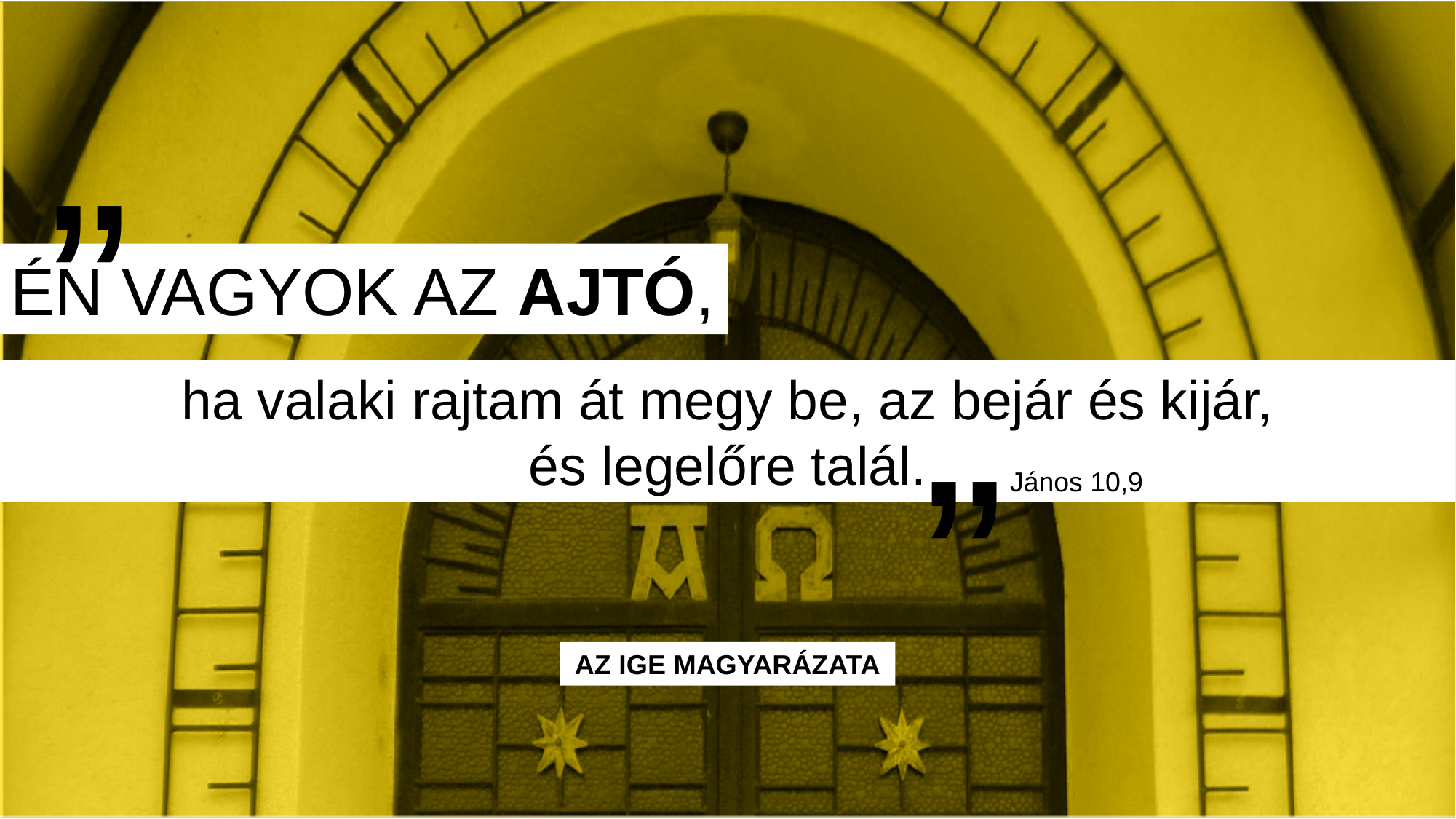

„
ÉN VAGYOK AZ AJTÓ,
ha valaki rajtam át megy be, az bejár és kijár,
és legelőre talál.
”
János 10,9
AZ IGE MAGYARÁZATA